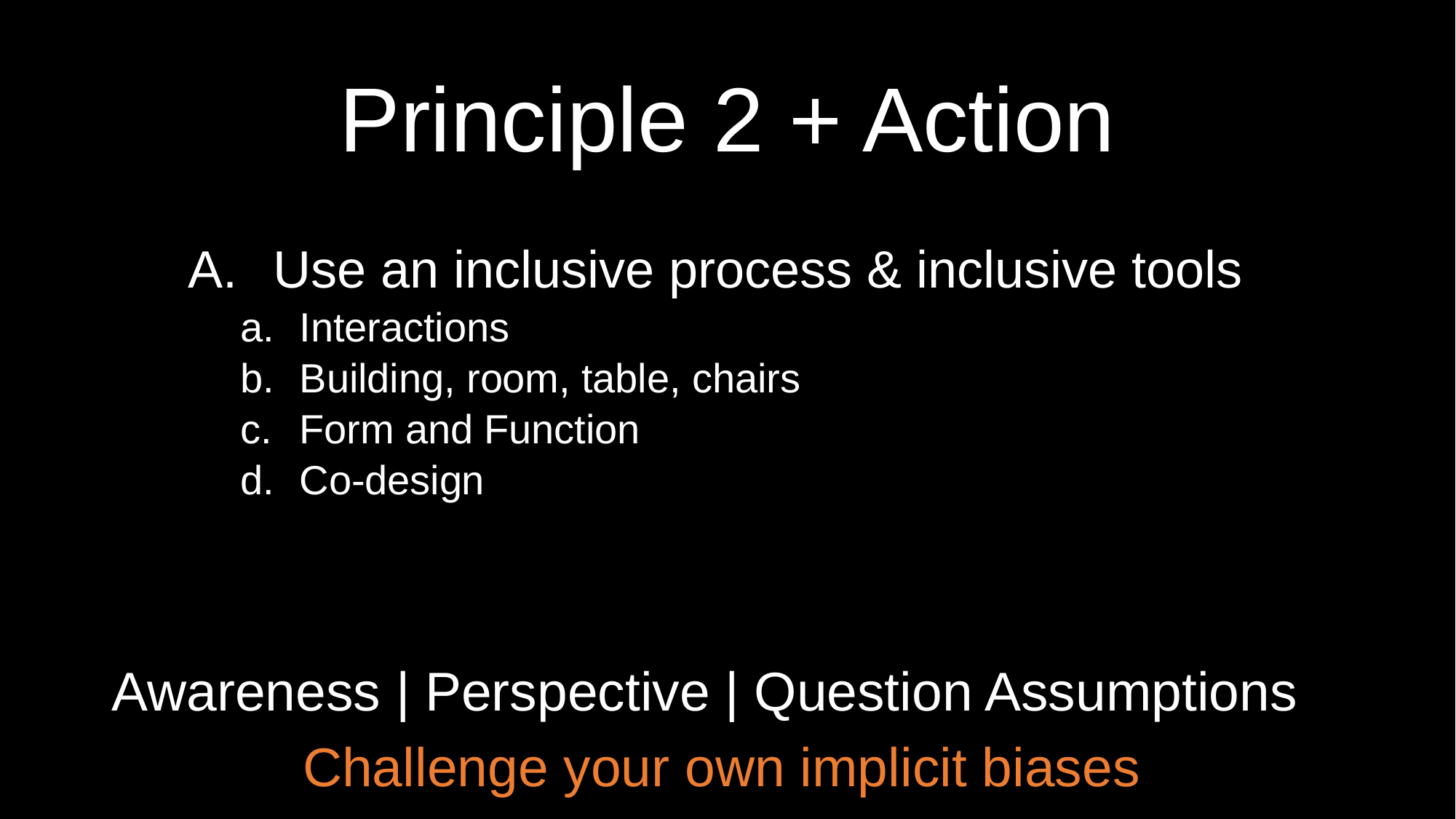

# Principle 2 + Action
Use an inclusive process & inclusive tools
Interactions
Building, room, table, chairs
Form and Function
Co-design

Awareness | Perspective | Question Assumptions
Challenge your own implicit biases